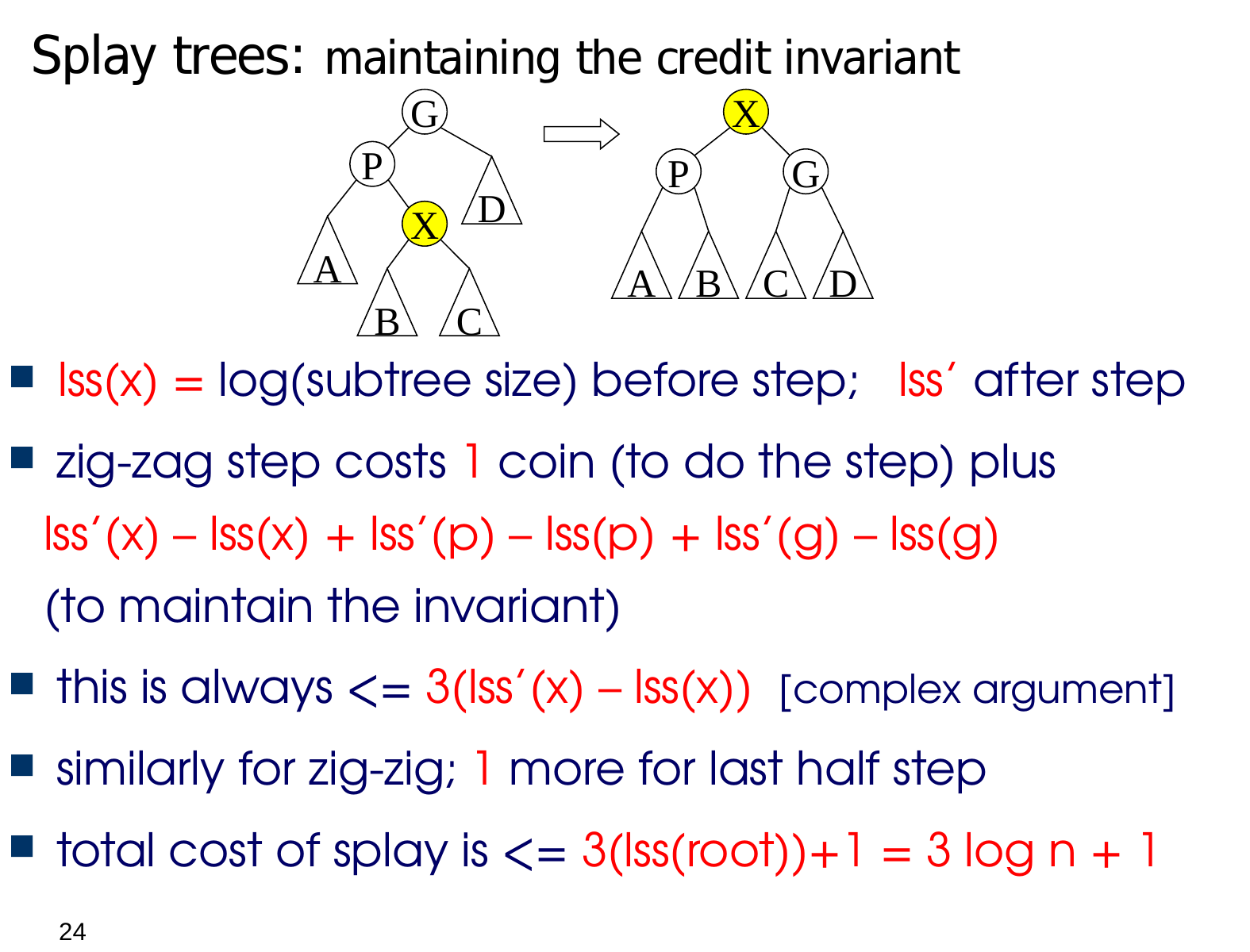

# Splay trees: maintaining the credit invariant
G
X

P
P
G
D
X
A
A
B
C
D
B
C
 lss(x) = log(subtree size) before step;   lss’ after step
 zig-zag step costs 1 coin (to do the step) plus
lss’(x) – lss(x) + lss’(p) – lss(p) + lss’(g) – lss(g)
(to maintain the invariant)
 this is always <= 3(lss’(x) – lss(x))  [complex argument]
 similarly for zig-zig; 1 more for last half step
 total cost of splay is <= 3(lss(root))+1 = 3 log n + 1
24